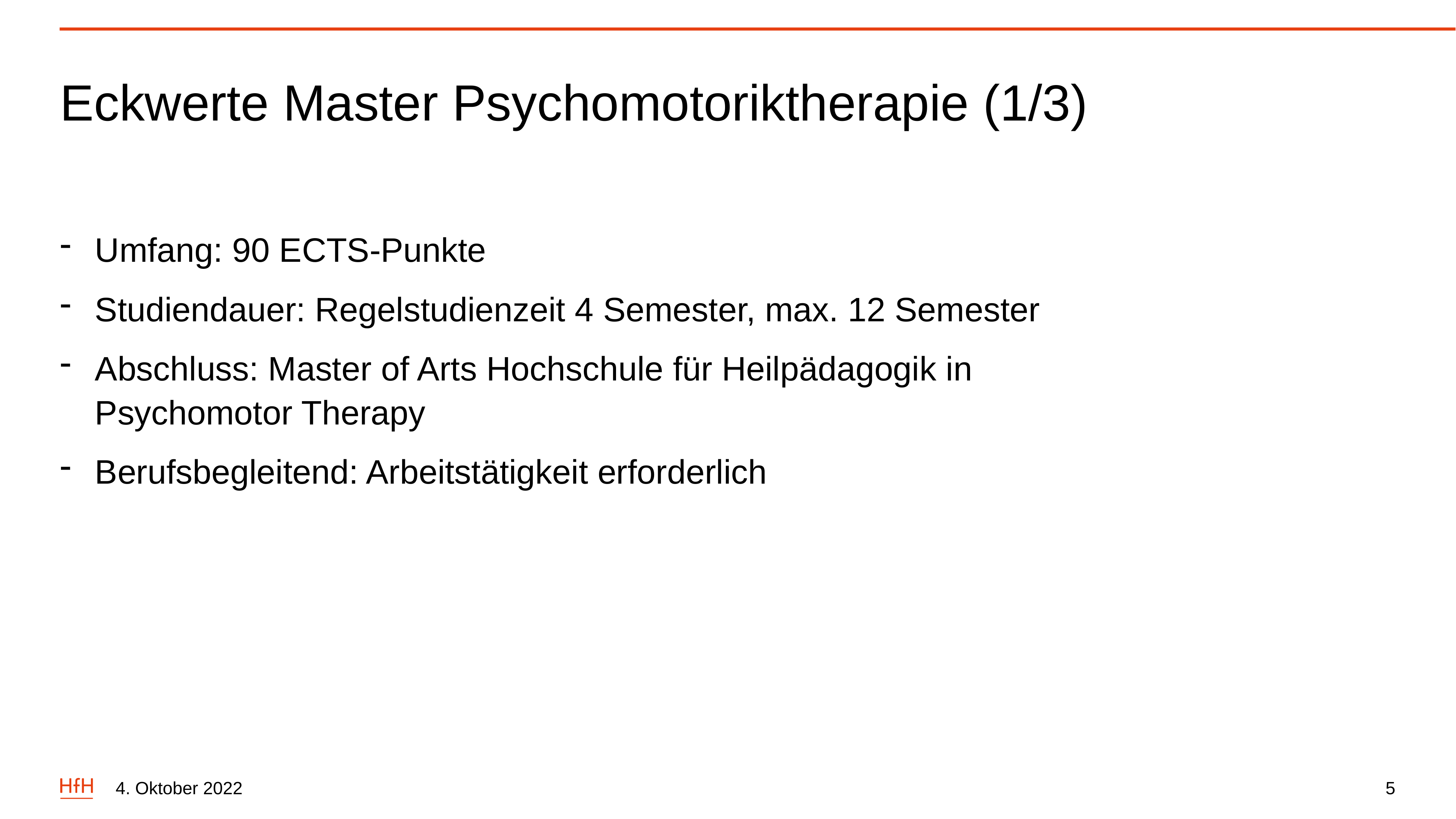

# Eckwerte Master Psychomotoriktherapie (1/3)
Umfang: 90 ECTS-Punkte
Studiendauer: Regelstudienzeit 4 Semester, max. 12 Semester
Abschluss: Master of Arts Hochschule für Heilpädagogik in Psychomotor Therapy
Berufsbegleitend: Arbeitstätigkeit erforderlich
4. Oktober 2022
5